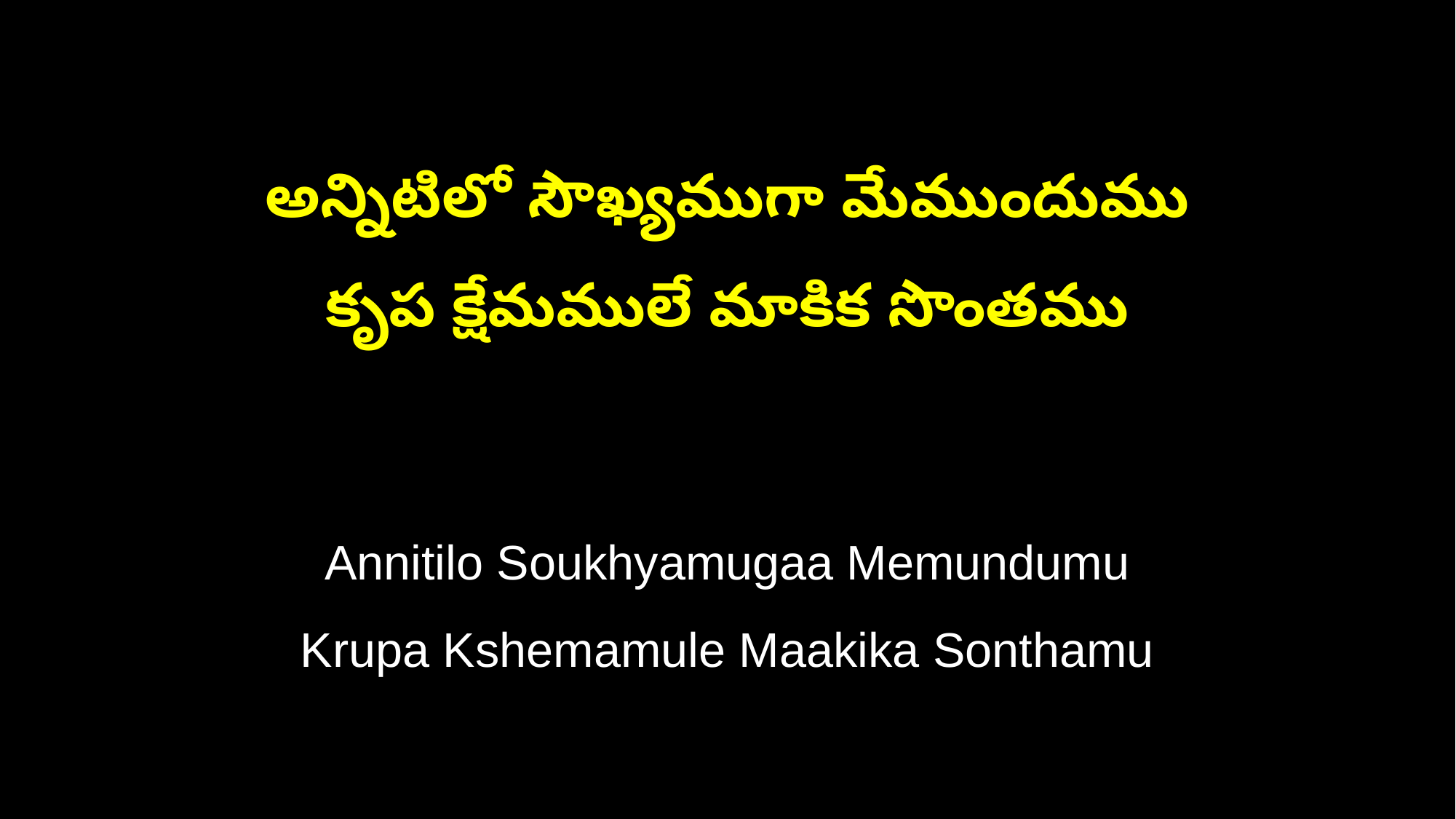

అన్నిటిలో సౌఖ్యముగా మేముందుము
కృప క్షేమములే మాకిక సొంతము
Annitilo Soukhyamugaa Memundumu
Krupa Kshemamule Maakika Sonthamu